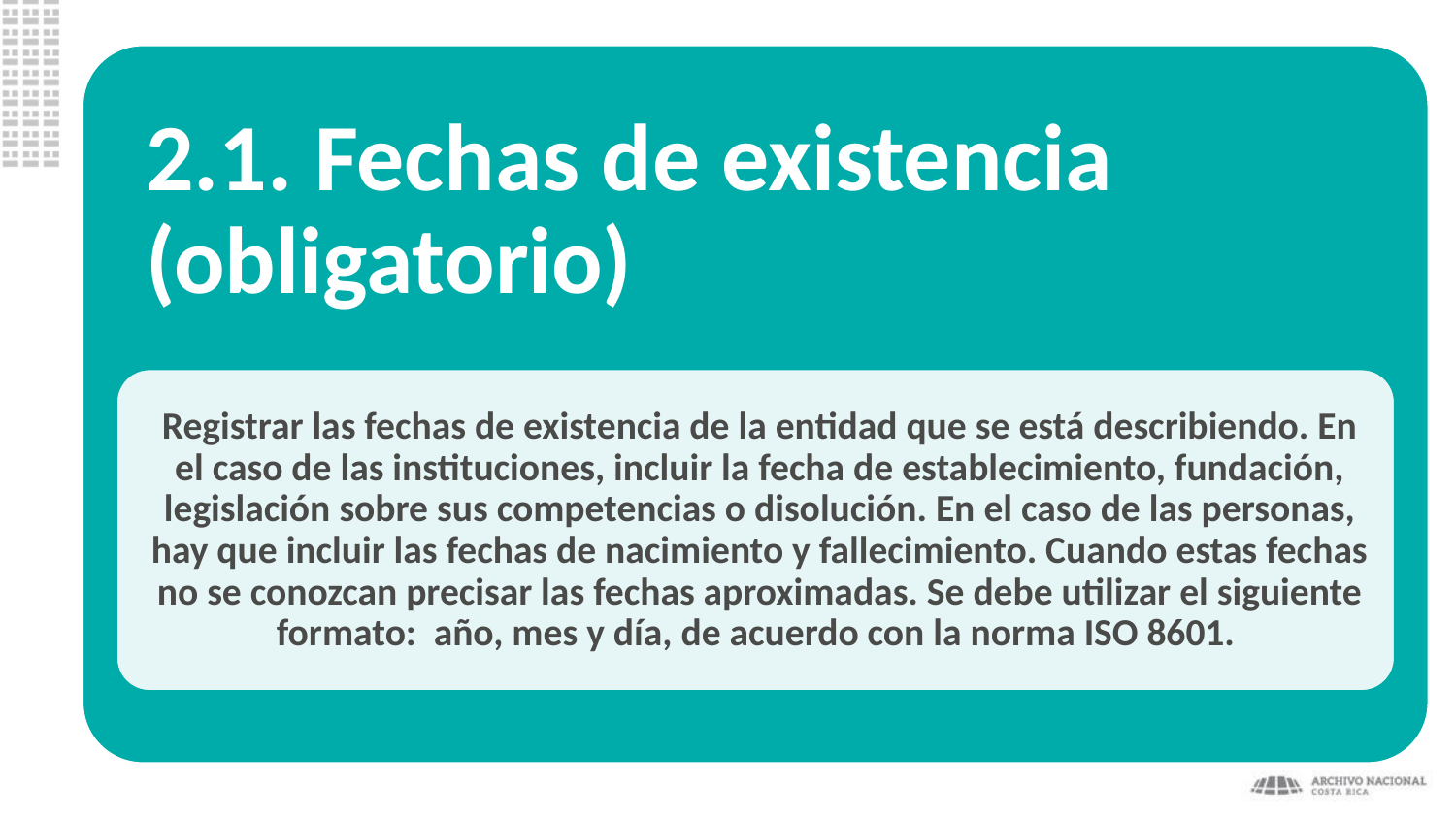

2.1. Fechas de existencia (obligatorio)
Registrar las fechas de existencia de la entidad que se está describiendo. En el caso de las instituciones, incluir la fecha de establecimiento, fundación, legislación sobre sus competencias o disolución. En el caso de las personas, hay que incluir las fechas de nacimiento y fallecimiento. Cuando estas fechas no se conozcan precisar las fechas aproximadas. Se debe utilizar el siguiente formato:  año, mes y día, de acuerdo con la norma ISO 8601.